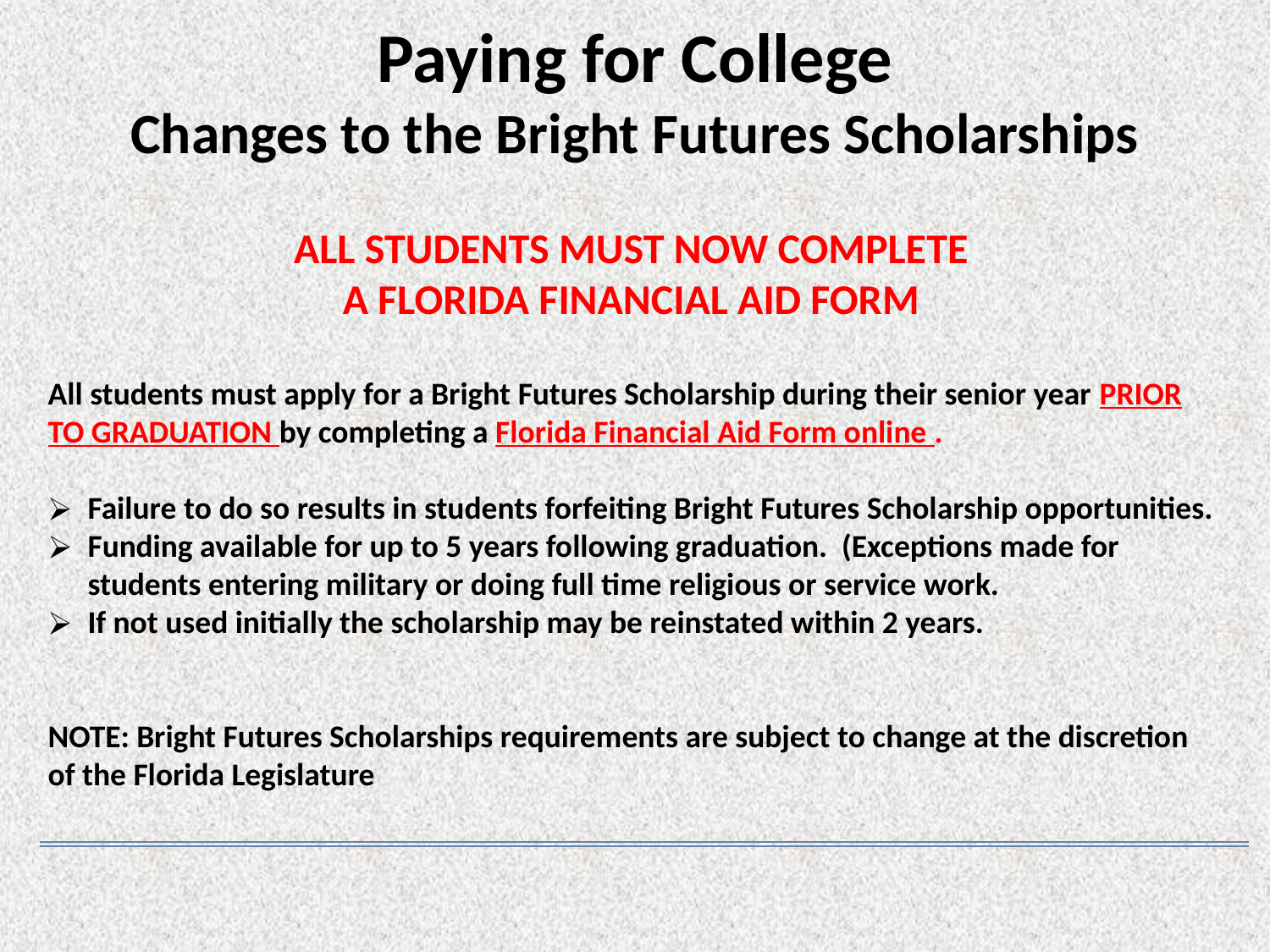

Paying for College
Changes to the Bright Futures Scholarships
ALL STUDENTS MUST NOW COMPLETE
A FLORIDA FINANCIAL AID FORM

All students must apply for a Bright Futures Scholarship during their senior year PRIOR TO GRADUATION by completing a Florida Financial Aid Form online .

Failure to do so results in students forfeiting Bright Futures Scholarship opportunities.
Funding available for up to 5 years following graduation.  (Exceptions made for students entering military or doing full time religious or service work.
If not used initially the scholarship may be reinstated within 2 years.

NOTE: Bright Futures Scholarships requirements are subject to change at the discretion of the Florida Legislature